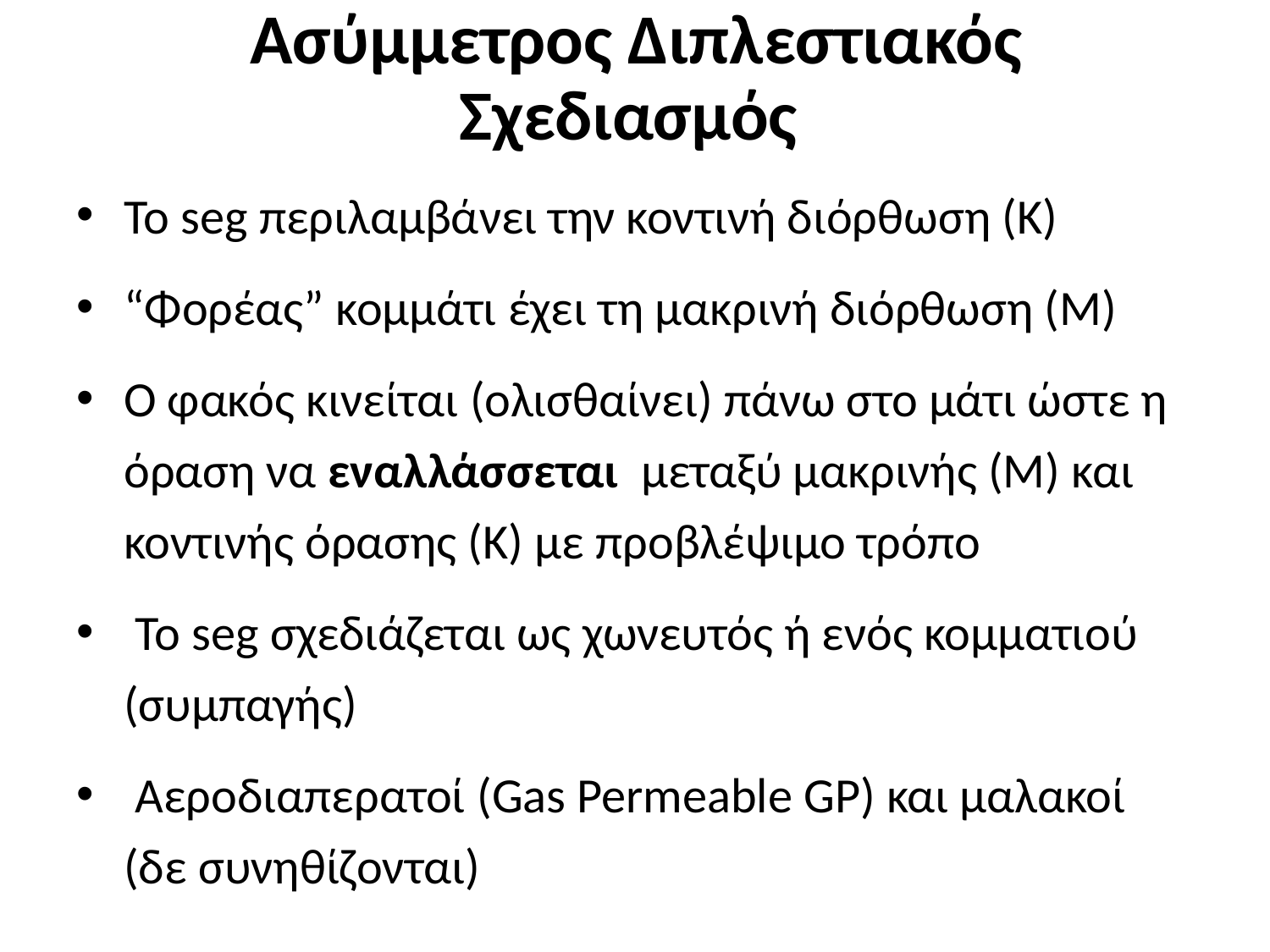

# Ασύμμετρος Διπλεστιακός Σχεδιασμός
Το seg περιλαμβάνει την κοντινή διόρθωση (Κ)
“Φορέας” κομμάτι έχει τη μακρινή διόρθωση (Μ)
Ο φακός κινείται (ολισθαίνει) πάνω στο μάτι ώστε η όραση να εναλλάσσεται  μεταξύ μακρινής (Μ) και κοντινής όρασης (Κ) με προβλέψιμο τρόπο
 Το seg σχεδιάζεται ως χωνευτός ή ενός κομματιού (συμπαγής)
 Αεροδιαπερατοί (Gas Permeable GP) και μαλακοί (δε συνηθίζονται)